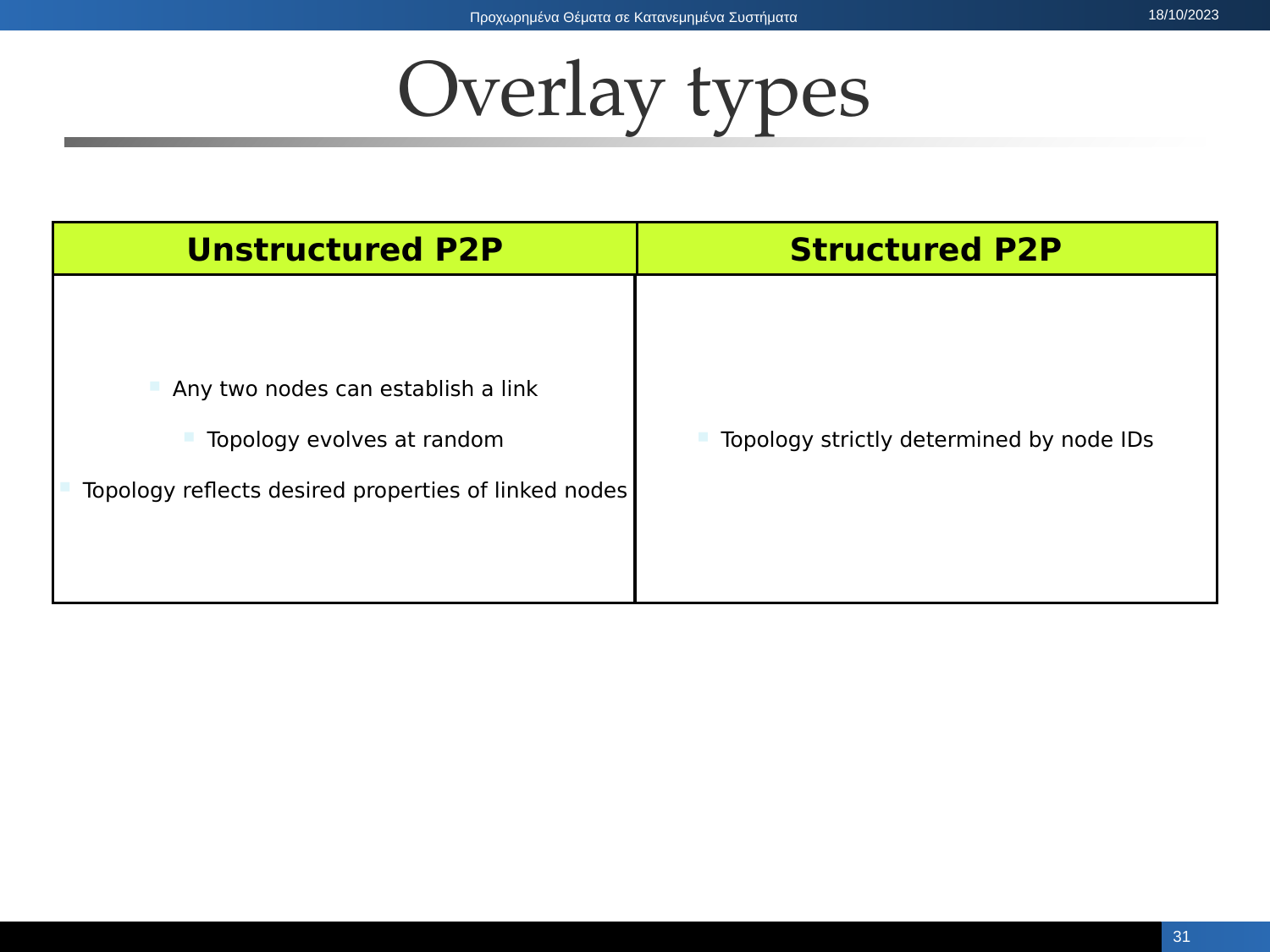

# Overlay types
Unstructured P2P
Structured P2P
Any two nodes can establish a link

Topology evolves at random

Topology reflects desired properties of linked nodes
Topology strictly determined by node IDs